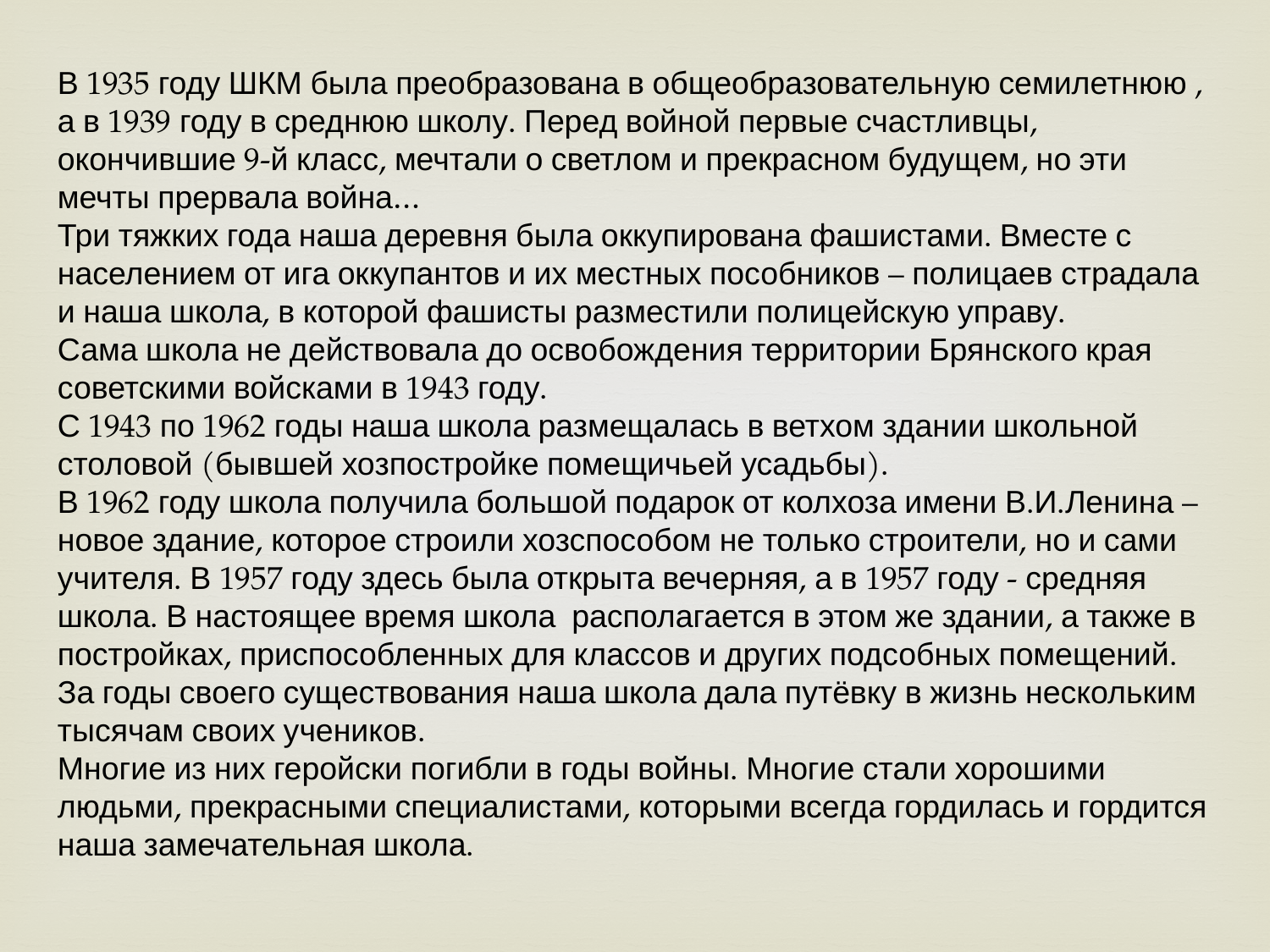

В 1935 году ШКМ была преобразована в общеобразовательную семилетнюю , а в 1939 году в среднюю школу. Перед войной первые счастливцы, окончившие 9-й класс, мечтали о светлом и прекрасном будущем, но эти мечты прервала война…
Три тяжких года наша деревня была оккупирована фашистами. Вместе с населением от ига оккупантов и их местных пособников – полицаев страдала и наша школа, в которой фашисты разместили полицейскую управу.
Сама школа не действовала до освобождения территории Брянского края советскими войсками в 1943 году.
С 1943 по 1962 годы наша школа размещалась в ветхом здании школьной столовой (бывшей хозпостройке помещичьей усадьбы).
В 1962 году школа получила большой подарок от колхоза имени В.И.Ленина – новое здание, которое строили хозспособом не только строители, но и сами учителя. В 1957 году здесь была открыта вечерняя, а в 1957 году - средняя школа. В настоящее время школа  располагается в этом же здании, а также в постройках, приспособленных для классов и других подсобных помещений.
За годы своего существования наша школа дала путёвку в жизнь нескольким тысячам своих учеников.
Многие из них геройски погибли в годы войны. Многие стали хорошими людьми, прекрасными специалистами, которыми всегда гордилась и гордится наша замечательная школа.